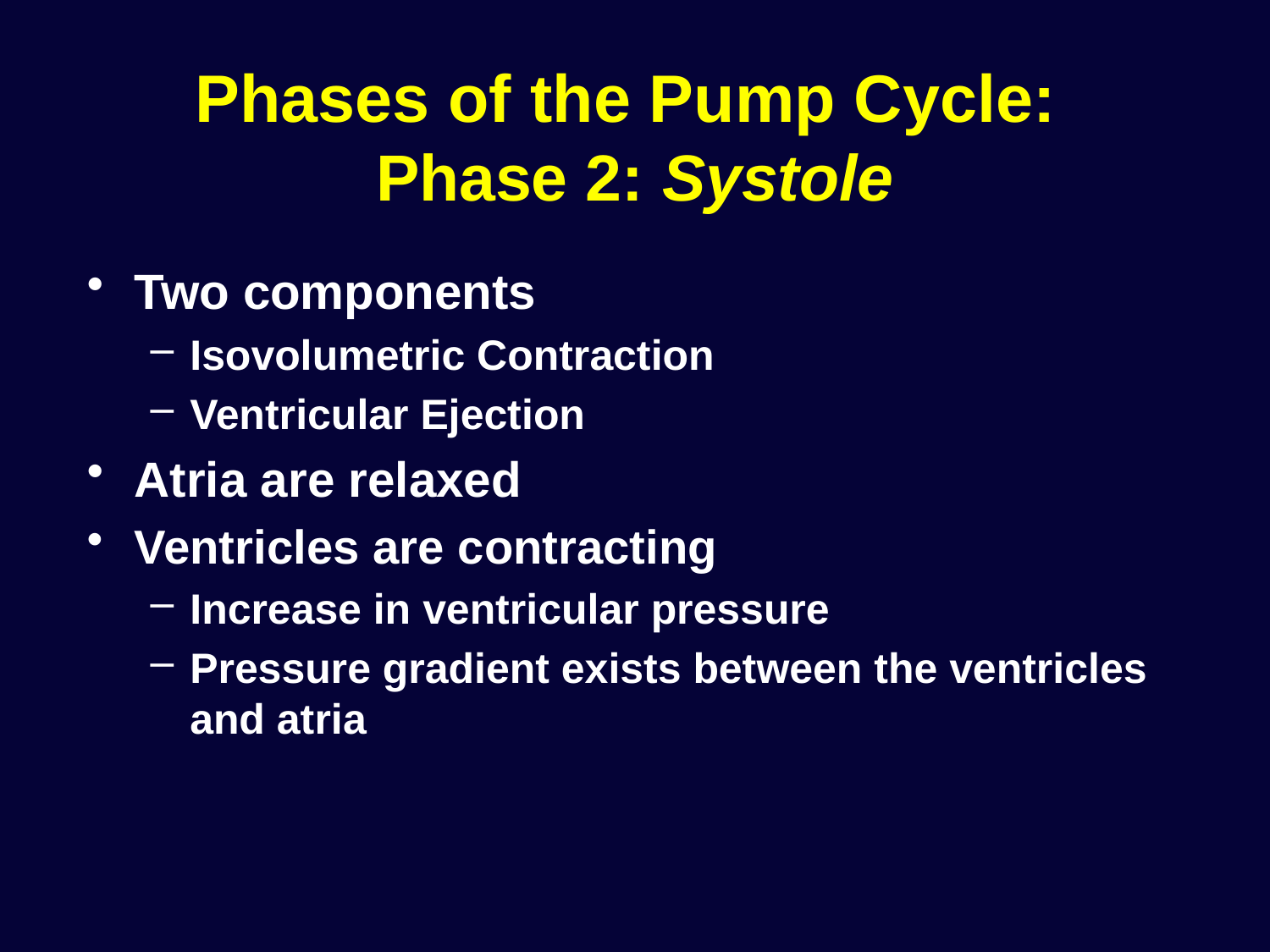

# Phases of the Pump Cycle: Phase 2: Systole
Two components
Isovolumetric Contraction
Ventricular Ejection
Atria are relaxed
Ventricles are contracting
Increase in ventricular pressure
Pressure gradient exists between the ventricles and atria